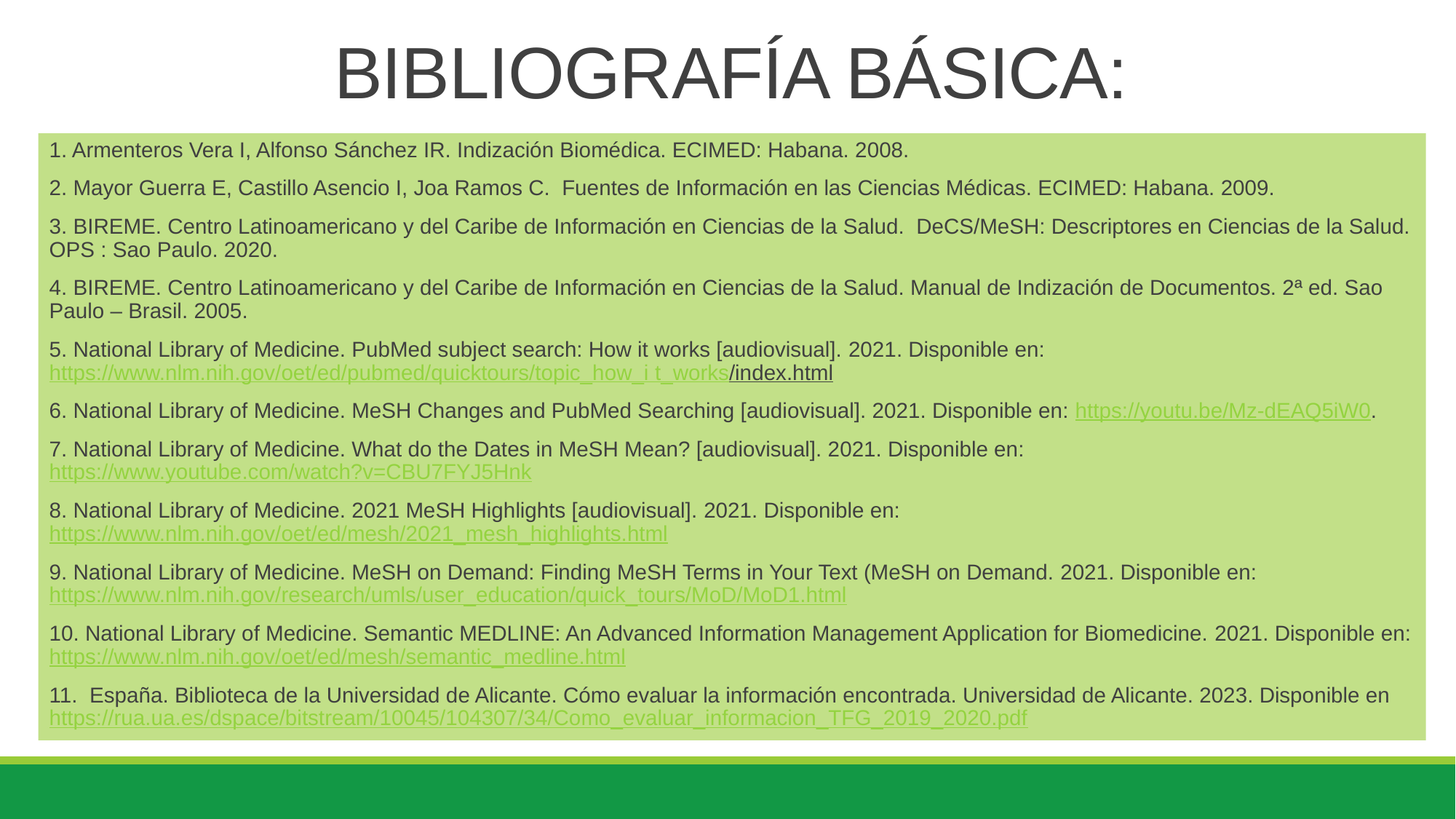

# BIBLIOGRAFÍA BÁSICA:
1. Armenteros Vera I, Alfonso Sánchez IR. Indización Biomédica. ECIMED: Habana. 2008.
2. Mayor Guerra E, Castillo Asencio I, Joa Ramos C.  Fuentes de Información en las Ciencias Médicas. ECIMED: Habana. 2009.
3. BIREME. Centro Latinoamericano y del Caribe de Información en Ciencias de la Salud.  DeCS/MeSH: Descriptores en Ciencias de la Salud. OPS : Sao Paulo. 2020.
4. BIREME. Centro Latinoamericano y del Caribe de Información en Ciencias de la Salud. Manual de Indización de Documentos. 2ª ed. Sao Paulo – Brasil. 2005.
5. National Library of Medicine. PubMed subject search: How it works [audiovisual]. 2021. Disponible en: https://www.nlm.nih.gov/oet/ed/pubmed/quicktours/topic_how_i t_works/index.html
6. National Library of Medicine. MeSH Changes and PubMed Searching [audiovisual]. 2021. Disponible en: https://youtu.be/Mz-dEAQ5iW0.
7. National Library of Medicine. What do the Dates in MeSH Mean? [audiovisual]. 2021. Disponible en: https://www.youtube.com/watch?v=CBU7FYJ5Hnk
8. National Library of Medicine. 2021 MeSH Highlights [audiovisual]. 2021. Disponible en: https://www.nlm.nih.gov/oet/ed/mesh/2021_mesh_highlights.html
9. National Library of Medicine. MeSH on Demand: Finding MeSH Terms in Your Text (MeSH on Demand. 2021. Disponible en: https://www.nlm.nih.gov/research/umls/user_education/quick_tours/MoD/MoD1.html
10. National Library of Medicine. Semantic MEDLINE: An Advanced Information Management Application for Biomedicine. 2021. Disponible en: https://www.nlm.nih.gov/oet/ed/mesh/semantic_medline.html
11.  España. Biblioteca de la Universidad de Alicante. Cómo evaluar la información encontrada. Universidad de Alicante. 2023. Disponible en https://rua.ua.es/dspace/bitstream/10045/104307/34/Como_evaluar_informacion_TFG_2019_2020.pdf